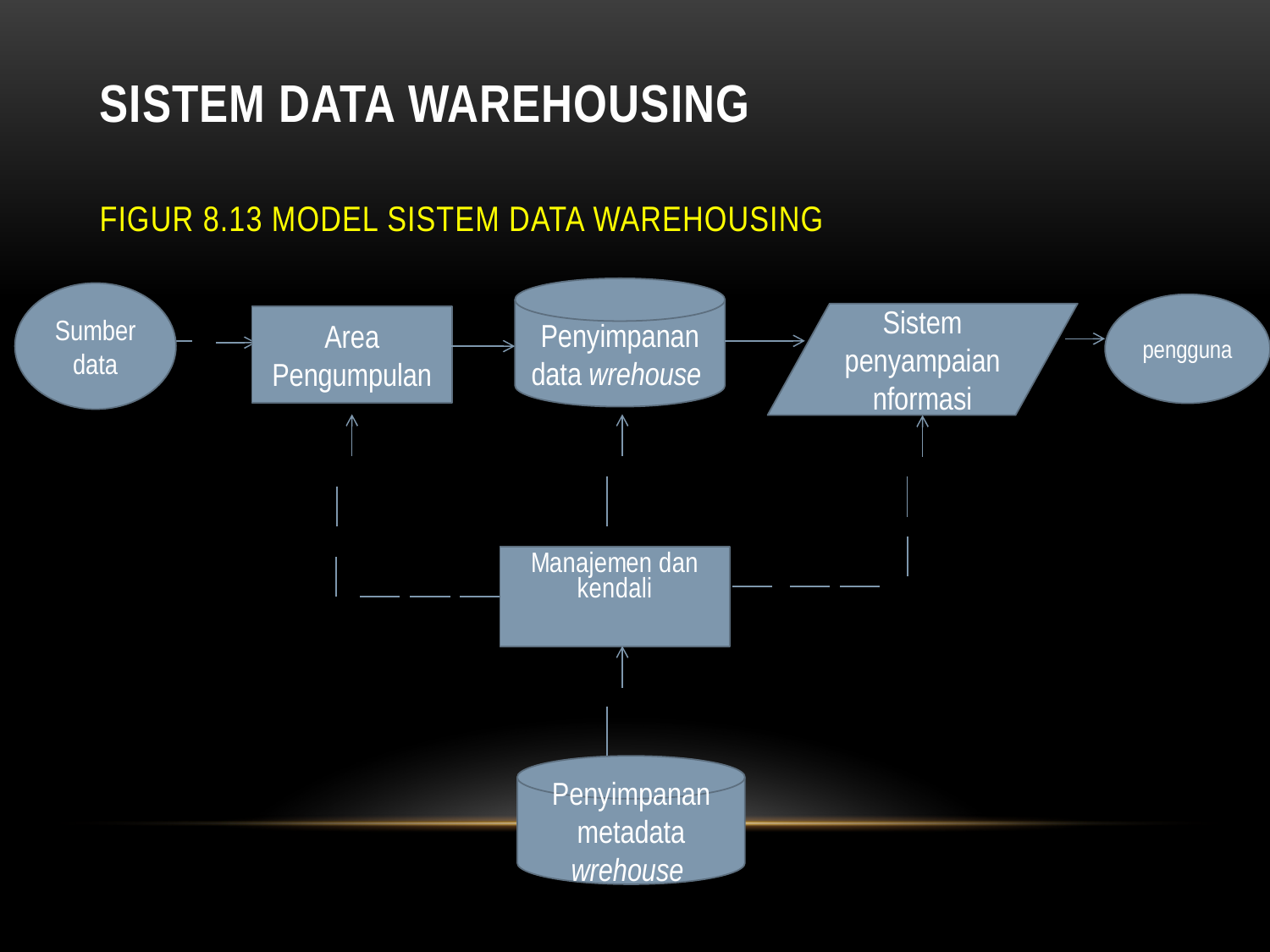

# Sistem Data Warehousing figur 8.13 model sistem data warehousing

### Chart

| Category |
|---|
Penyimpanan data wrehouse
Sumber data
pengguna
Sistem penyampaian nformasi
Area Pengumpulan
Penyimpanan metadata wrehouse